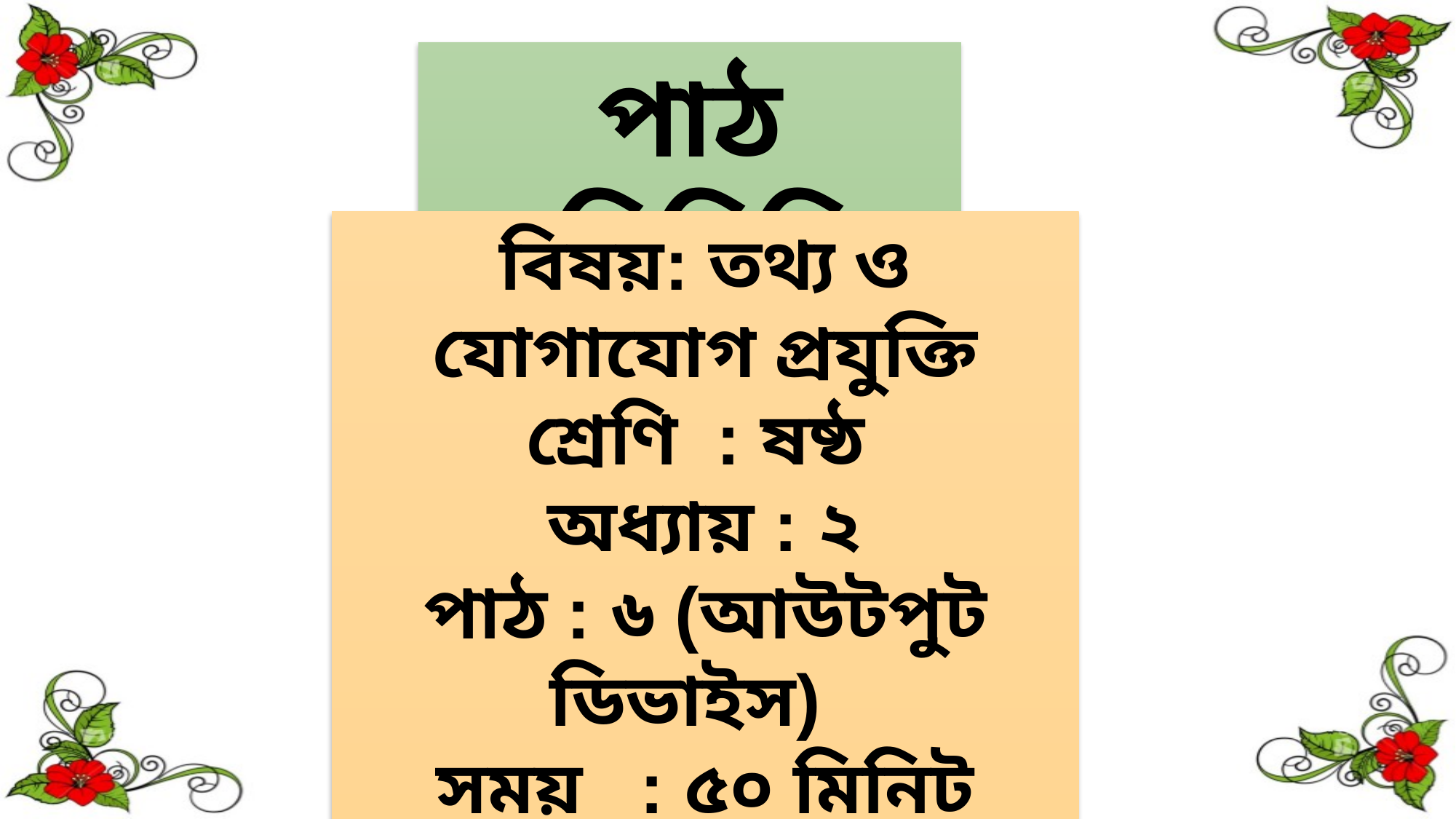

পাঠ পরিচিতি
বিষয়: তথ্য ও যোগাযোগ প্রযুক্তি
শ্রেণি  : ষষ্ঠ
অধ্যায় : ২
পাঠ : ৬ (আউটপুট ডিভাইস)
সময়   : ৫০ মিনিট
তারিখঃ ১3/০৩/২০১৯ইং